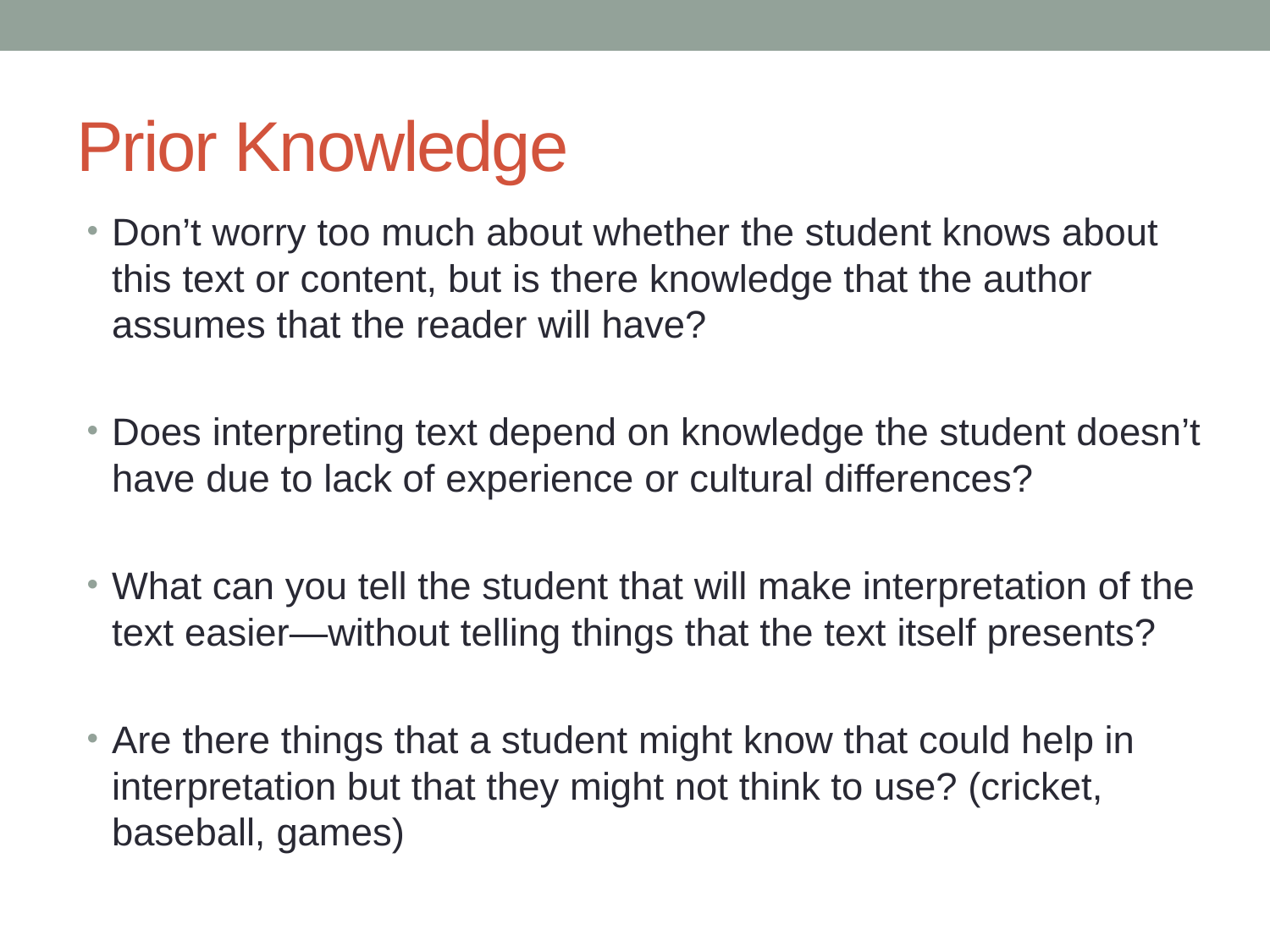

# Prior Knowledge
Don’t worry too much about whether the student knows about this text or content, but is there knowledge that the author assumes that the reader will have?

Does interpreting text depend on knowledge the student doesn’t have due to lack of experience or cultural differences?

What can you tell the student that will make interpretation of the text easier—without telling things that the text itself presents?

Are there things that a student might know that could help in interpretation but that they might not think to use? (cricket, baseball, games)